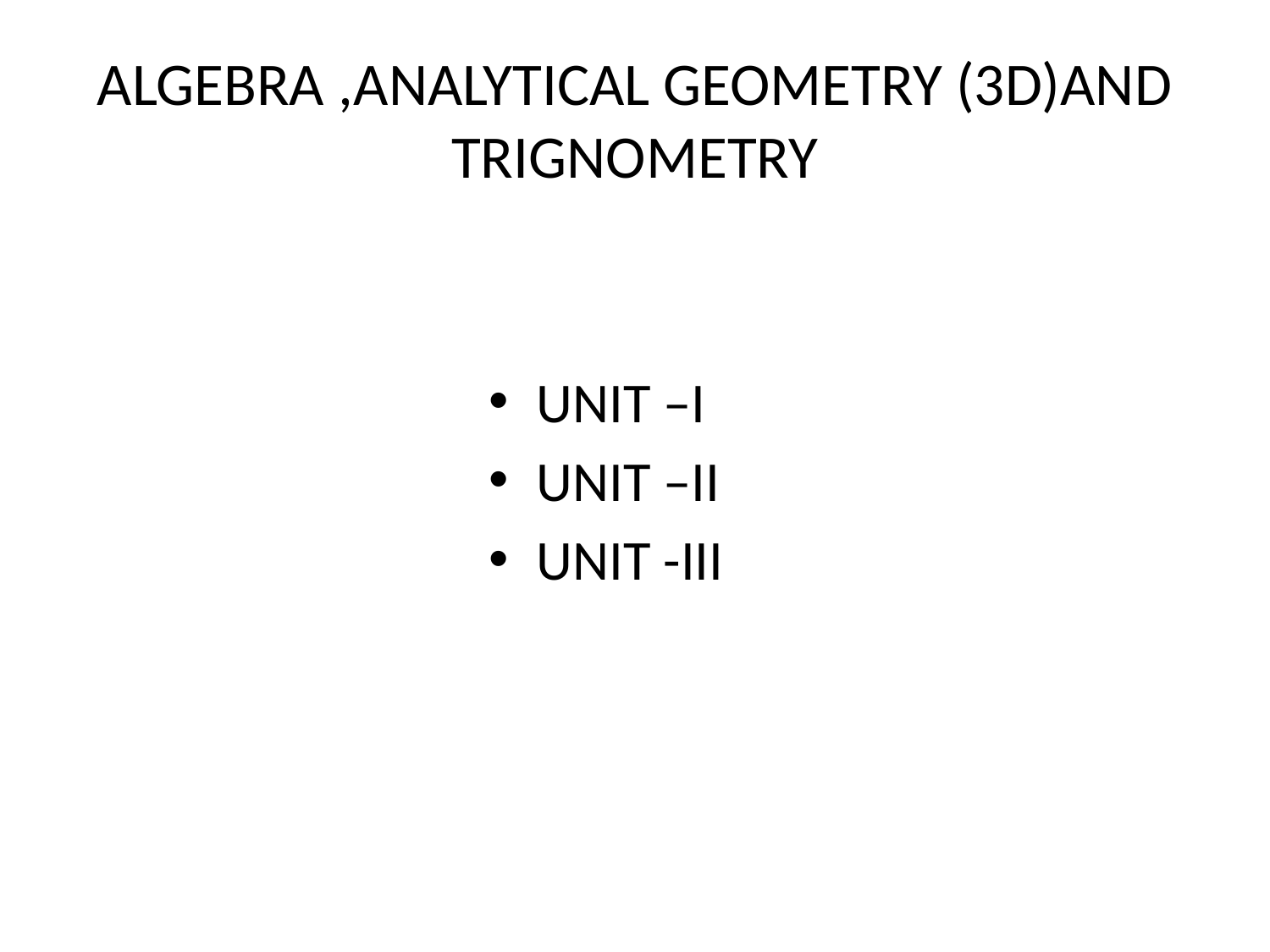

# ALGEBRA ,ANALYTICAL GEOMETRY (3D)AND TRIGNOMETRY
UNIT –I
UNIT –II
UNIT -III